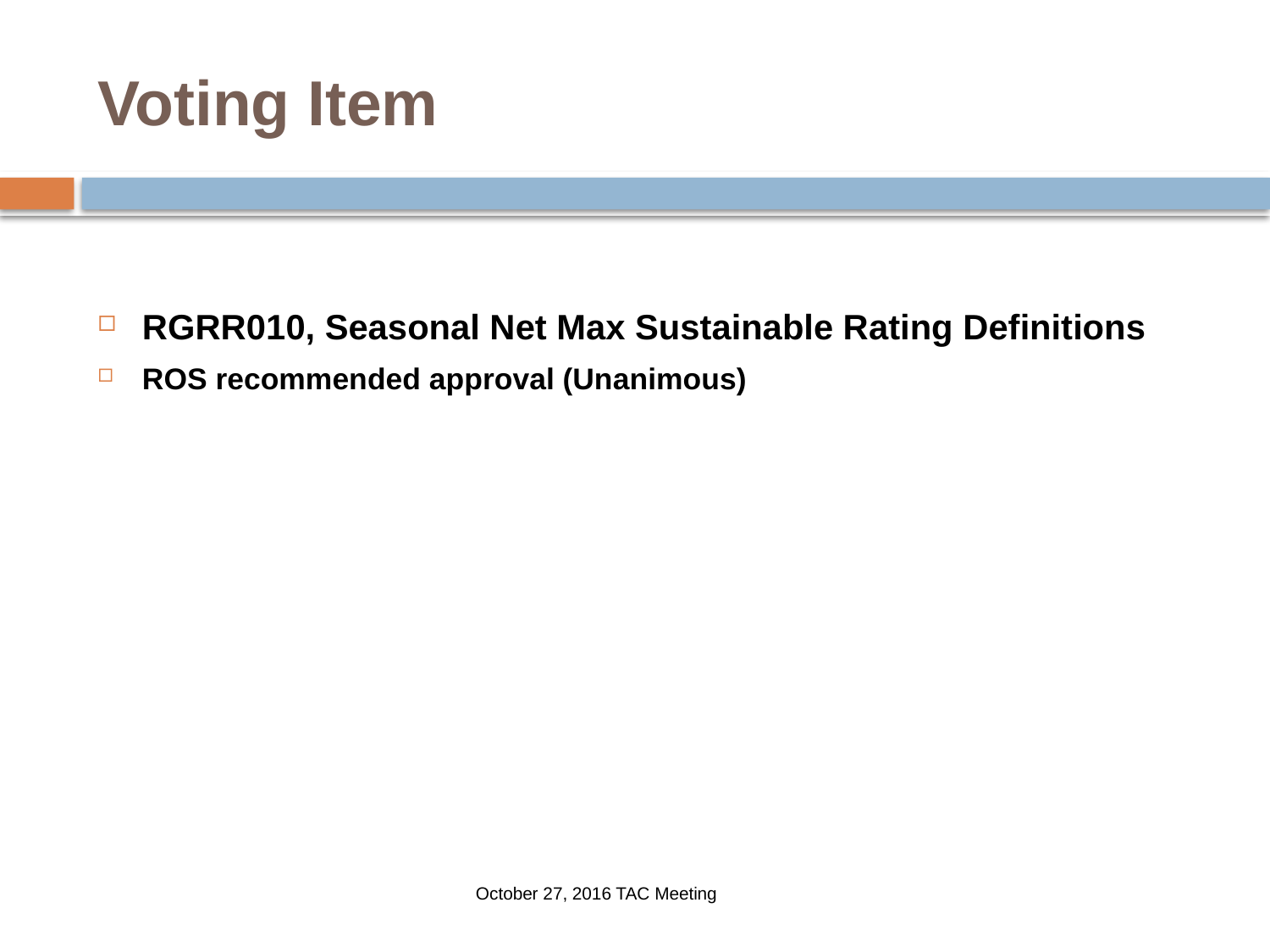

# Voting Item

RGRR010, Seasonal Net Max Sustainable Rating Definitions
ROS recommended approval (Unanimous)

 October 27, 2016 TAC Meeting